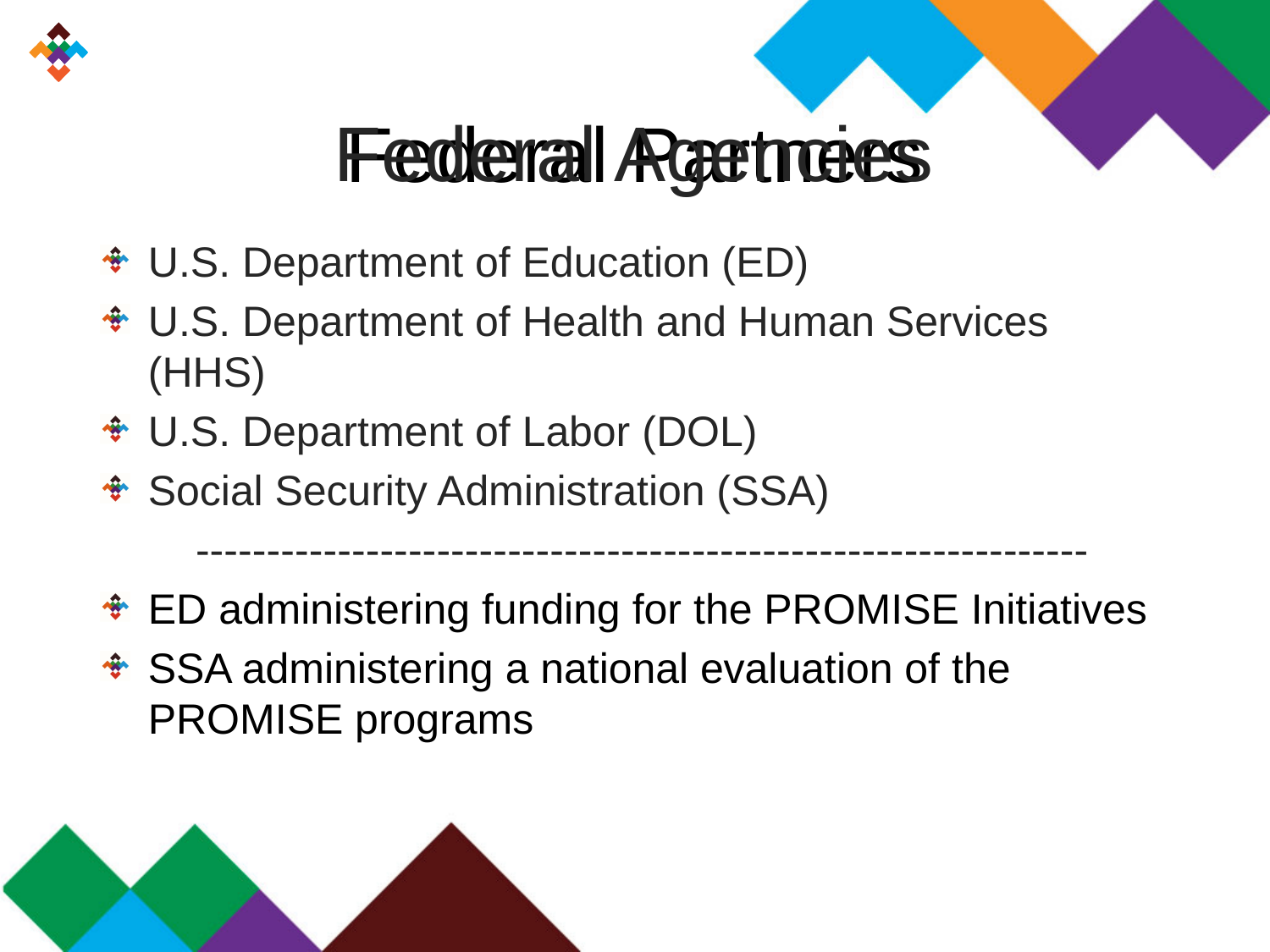

Federal Partners
# Federal Agencies
U.S. Department of Education (ED)
U.S. Department of Health and Human Services (HHS)
U.S. Department of Labor (DOL)
Social Security Administration (SSA)
---------------------------------------------------------------
ED administering funding for the PROMISE Initiatives
SSA administering a national evaluation of the PROMISE programs